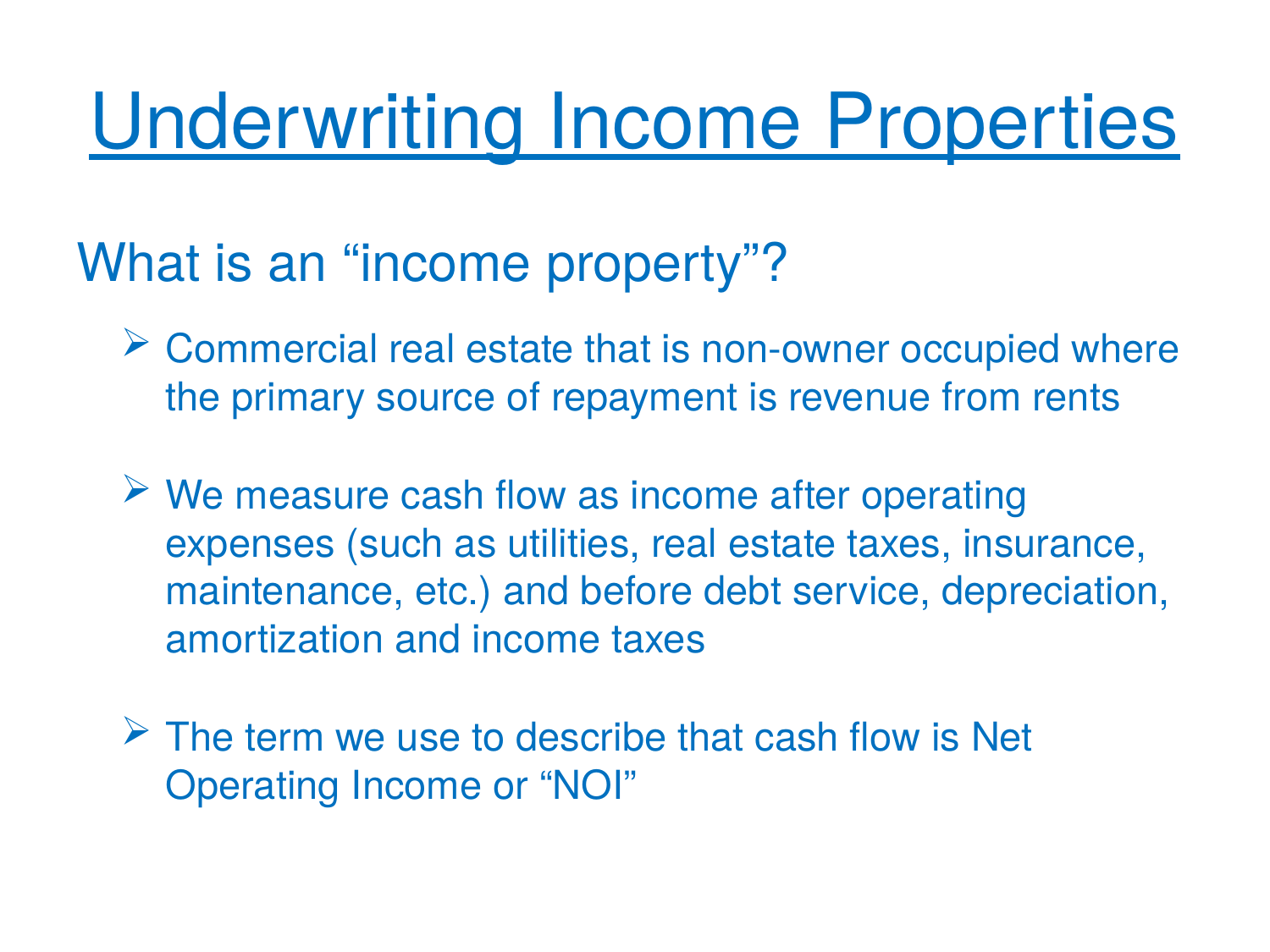

# Underwriting Income Properties
What is an “income property”?

Commercial real estate that is non-owner occupied where the primary source of repayment is revenue from rents

We measure cash flow as income after operating expenses (such as utilities, real estate taxes, insurance, maintenance, etc.) and before debt service, depreciation, amortization and income taxes

The term we use to describe that cash flow is Net Operating Income or “NOI”